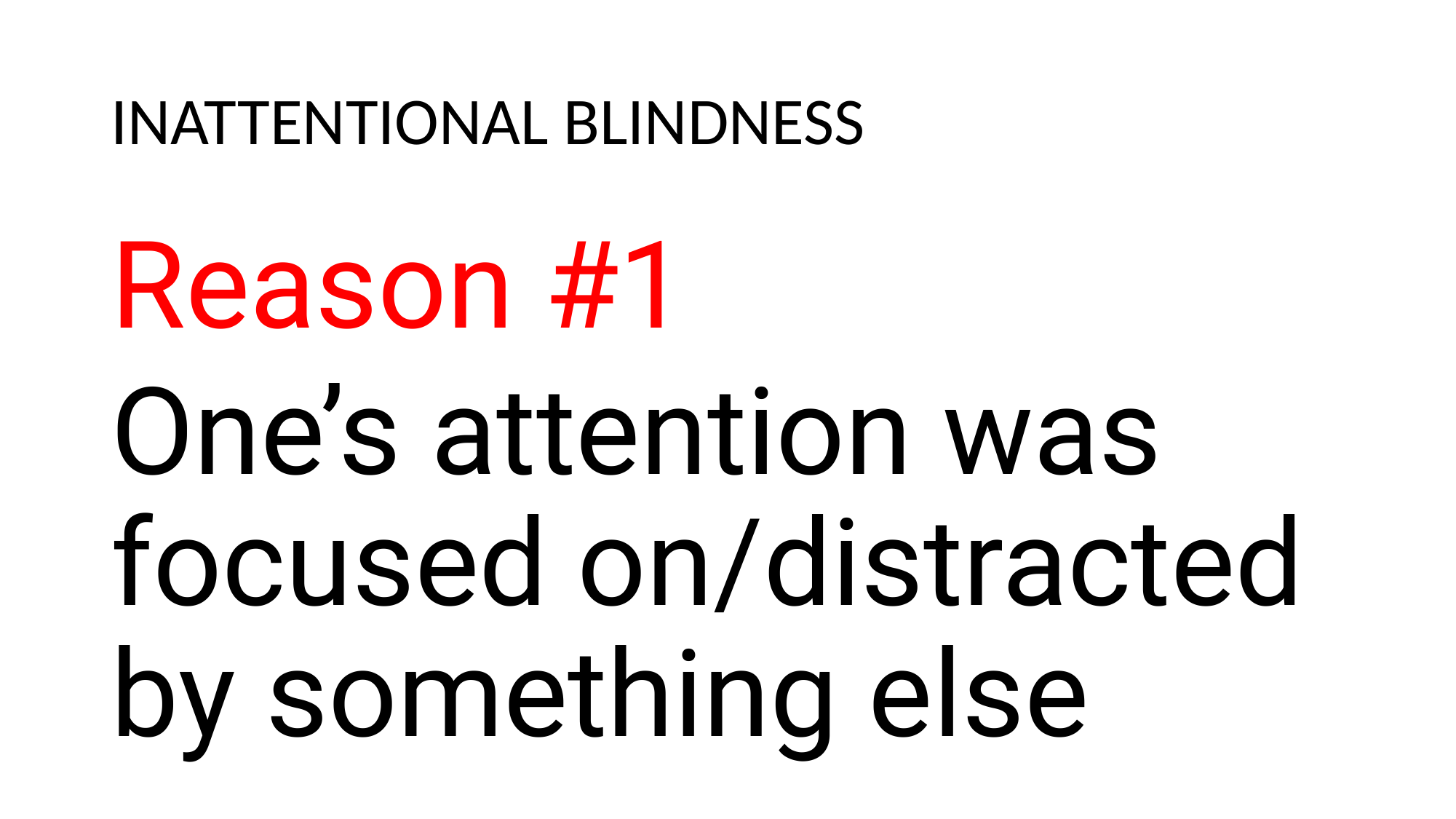

# INATTENTIONAL BLINDNESS
Reason #1
One’s attention was focused on/distracted by something else